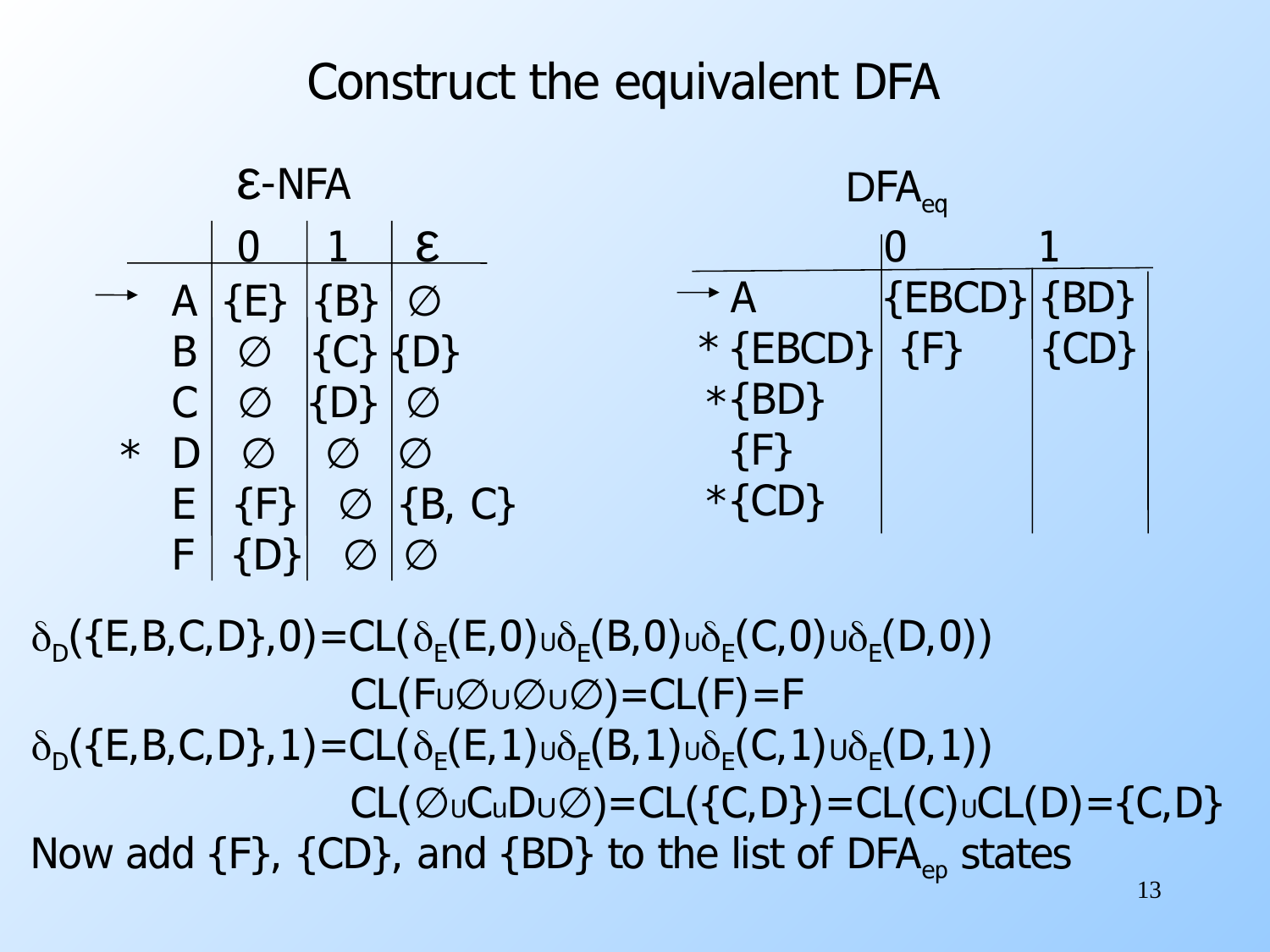

Construct the equivalent DFA
ε-NFA
DFAeq
     0     1     ε
A  {E}  {B}  ∅
B   ∅   {C} {D}
C   ∅   {D}  ∅
D   ∅    ∅   ∅
E   {F}   ∅  {B, C}
F   {D}   ∅  ∅

*
     	  0     	    1
A  	  {EBCD} {BD}
{EBCD}  {F}      {CD}
{BD}
{F}
{CD}

*
*
*
δD({E,B,C,D},0)=CL(δE(E,0)UδE(B,0)UδE(C,0)UδE(D,0))
		     CL(FU∅U∅U∅)=CL(F)=F
δD({E,B,C,D},1)=CL(δE(E,1)UδE(B,1)UδE(C,1)UδE(D,1))
		     CL(∅UCuDU∅)=CL({C,D})=CL(C)UCL(D)={C,D}
Now add {F}, {CD}, and {BD} to the list of DFAep states
13